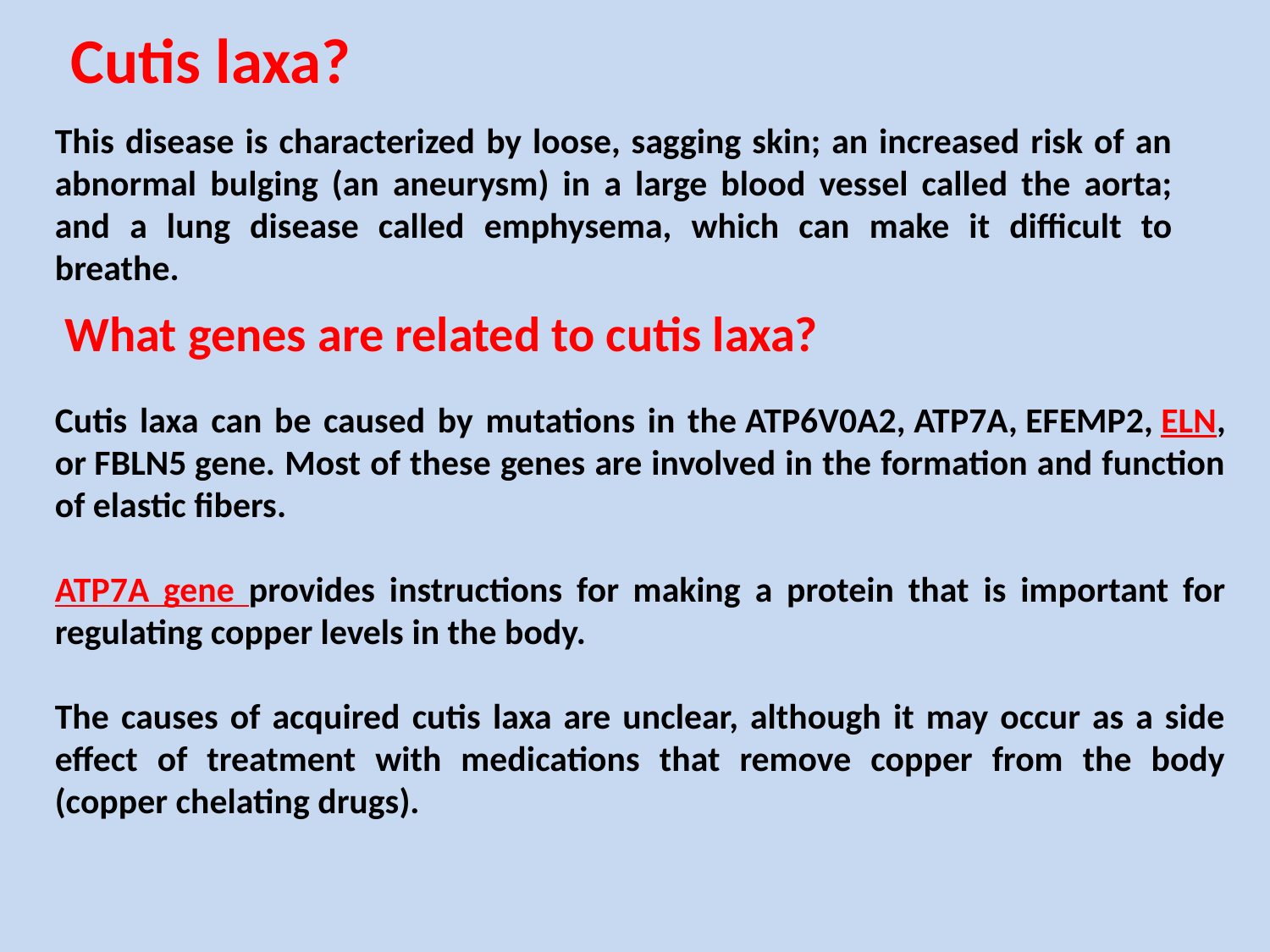

Cutis laxa?
This disease is characterized by loose, sagging skin; an increased risk of an abnormal bulging (an aneurysm) in a large blood vessel called the aorta; and a lung disease called emphysema, which can make it difficult to breathe.

What genes are related to cutis laxa?
Cutis laxa can be caused by mutations in the ATP6V0A2, ATP7A, EFEMP2, ELN, or FBLN5 gene. Most of these genes are involved in the formation and function of elastic fibers.

ATP7A gene provides instructions for making a protein that is important for regulating copper levels in the body.

The causes of acquired cutis laxa are unclear, although it may occur as a side effect of treatment with medications that remove copper from the body (copper chelating drugs).